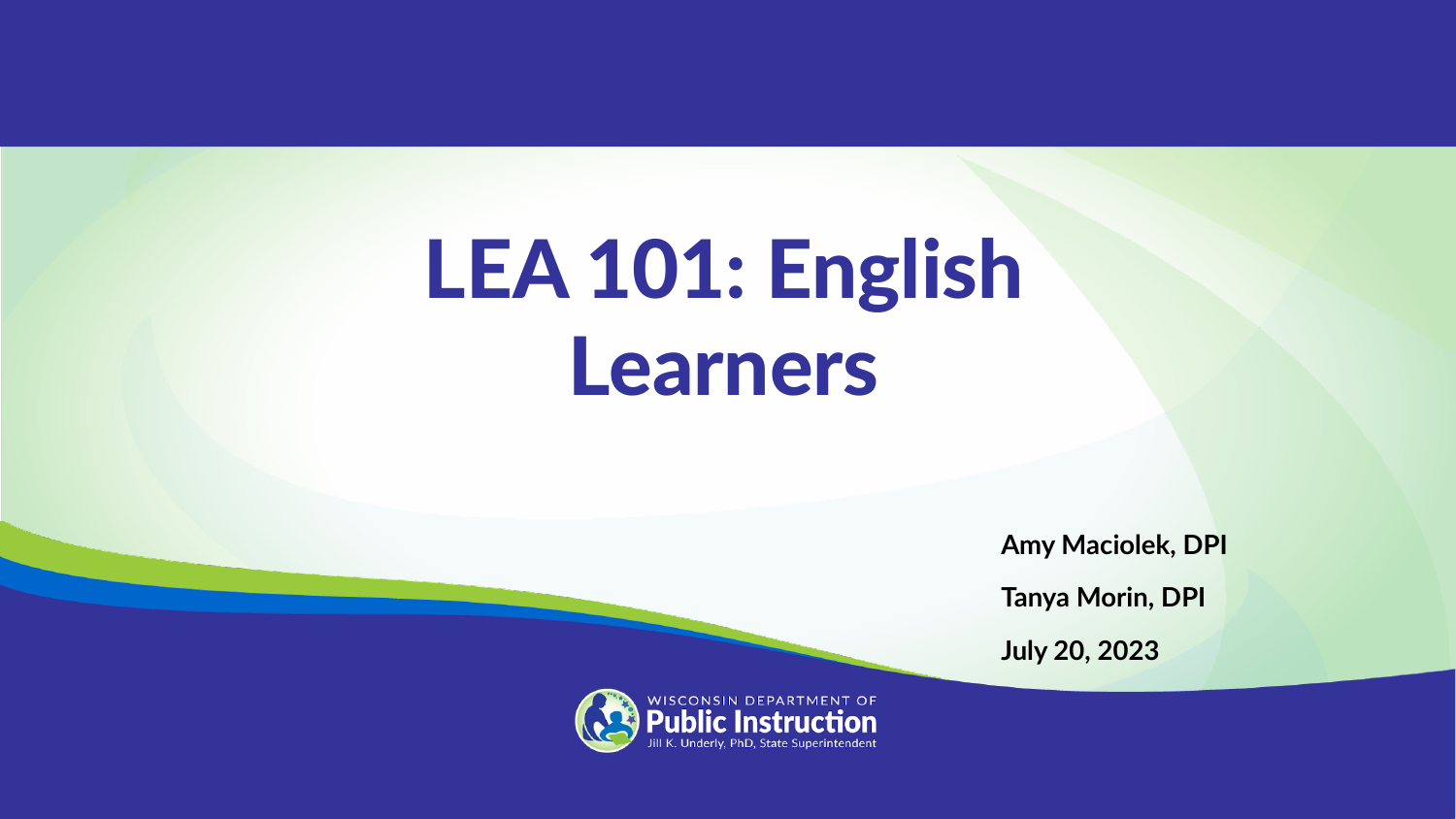

LEA 101: English Learners
Amy Maciolek, DPI
Tanya Morin, DPI
July 20, 2023